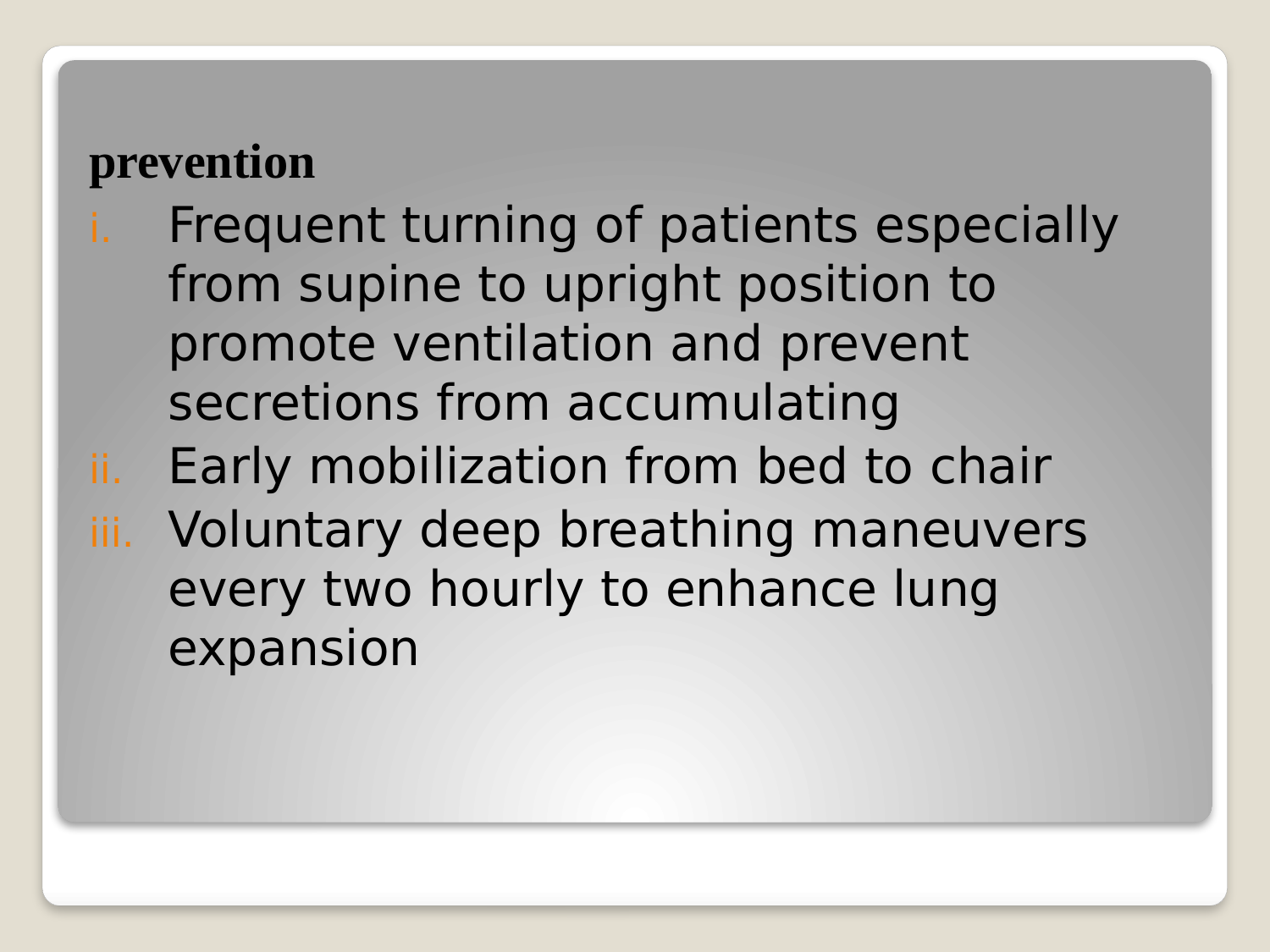

prevention
Frequent turning of patients especially from supine to upright position to promote ventilation and prevent secretions from accumulating
Early mobilization from bed to chair
Voluntary deep breathing maneuvers every two hourly to enhance lung expansion